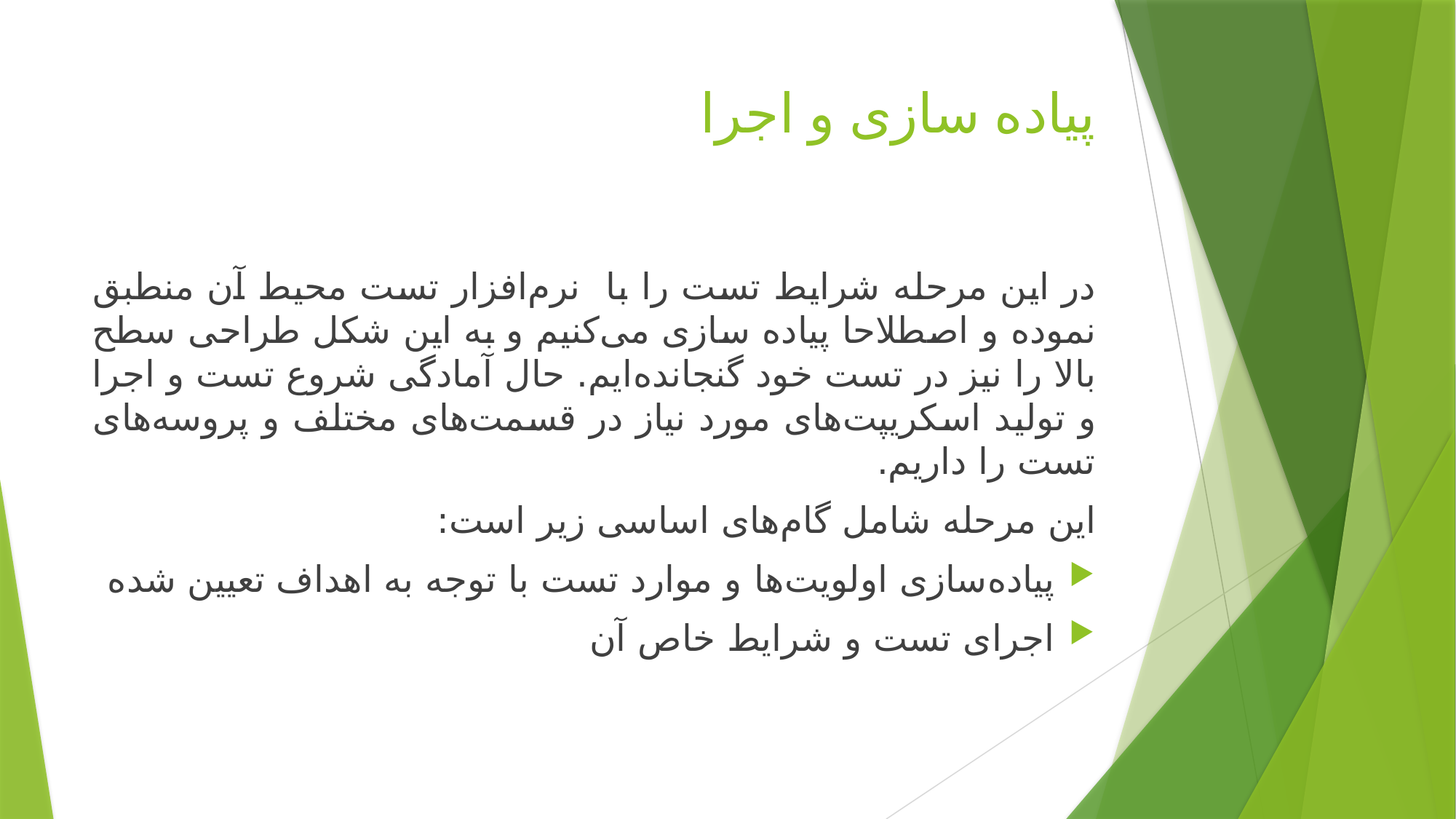

# پیاده سازی و اجرا
در این مرحله شرایط تست را با  نرم‌افزار تست محیط آن منطبق نموده و اصطلاحا پیاده سازی می‌کنیم و به این شکل طراحی سطح بالا را نیز در تست خود گنجانده‌ایم. حال آمادگی شروع تست و اجرا و تولید اسکریپت‌های مورد نیاز در قسمت‌های مختلف و پروسه‌های تست را داریم.
این مرحله شامل گام‌های اساسی زیر است:
پیاده‌سازی اولویت‌ها و موارد تست با توجه به اهداف تعیین شده
اجرای تست و شرایط خاص آن